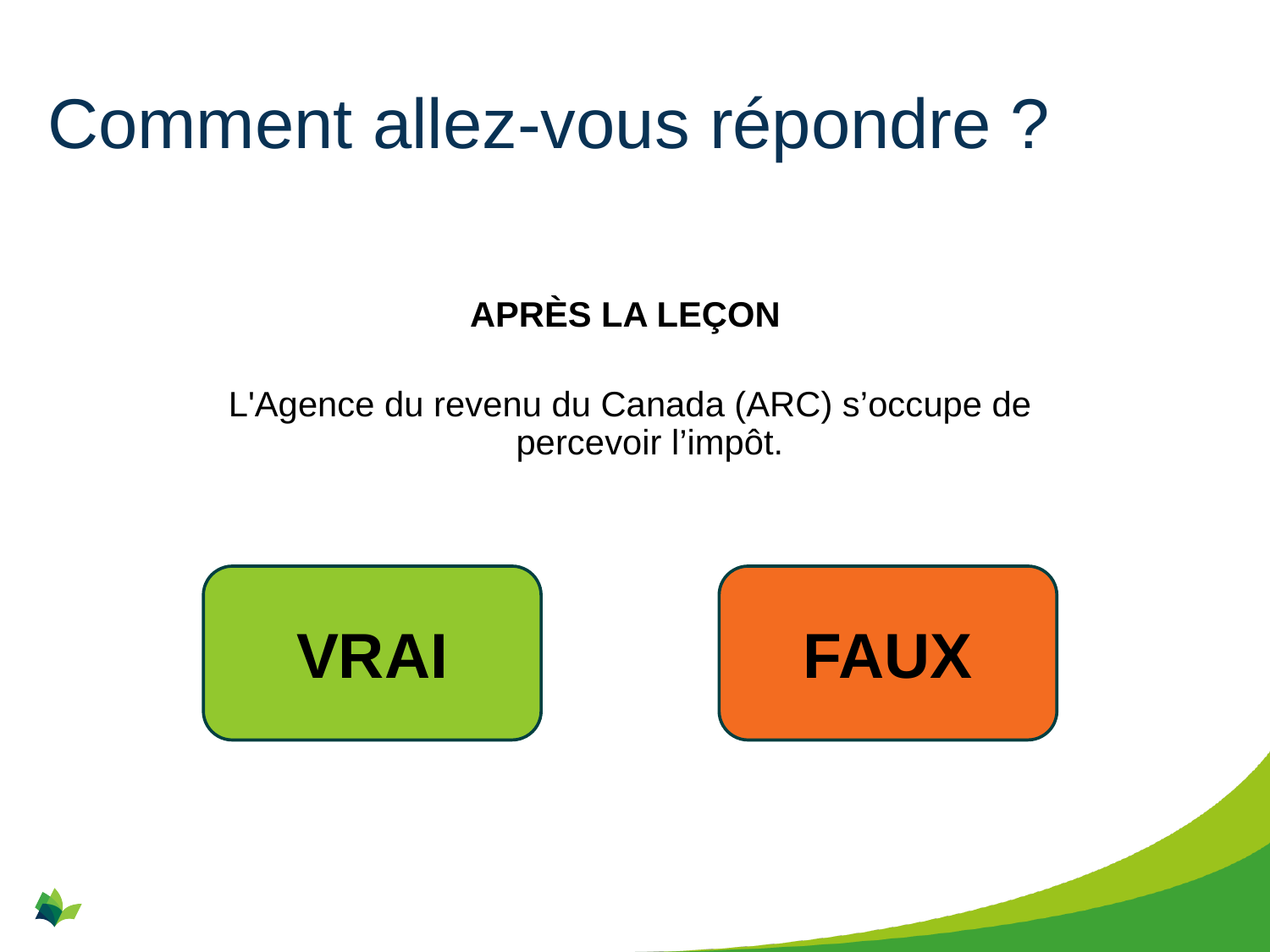

# Comment allez-vous répondre ?
APRÈS LA LEÇON

L'Agence du revenu du Canada (ARC) s’occupe de percevoir l’impôt.

VRAI
FAUX